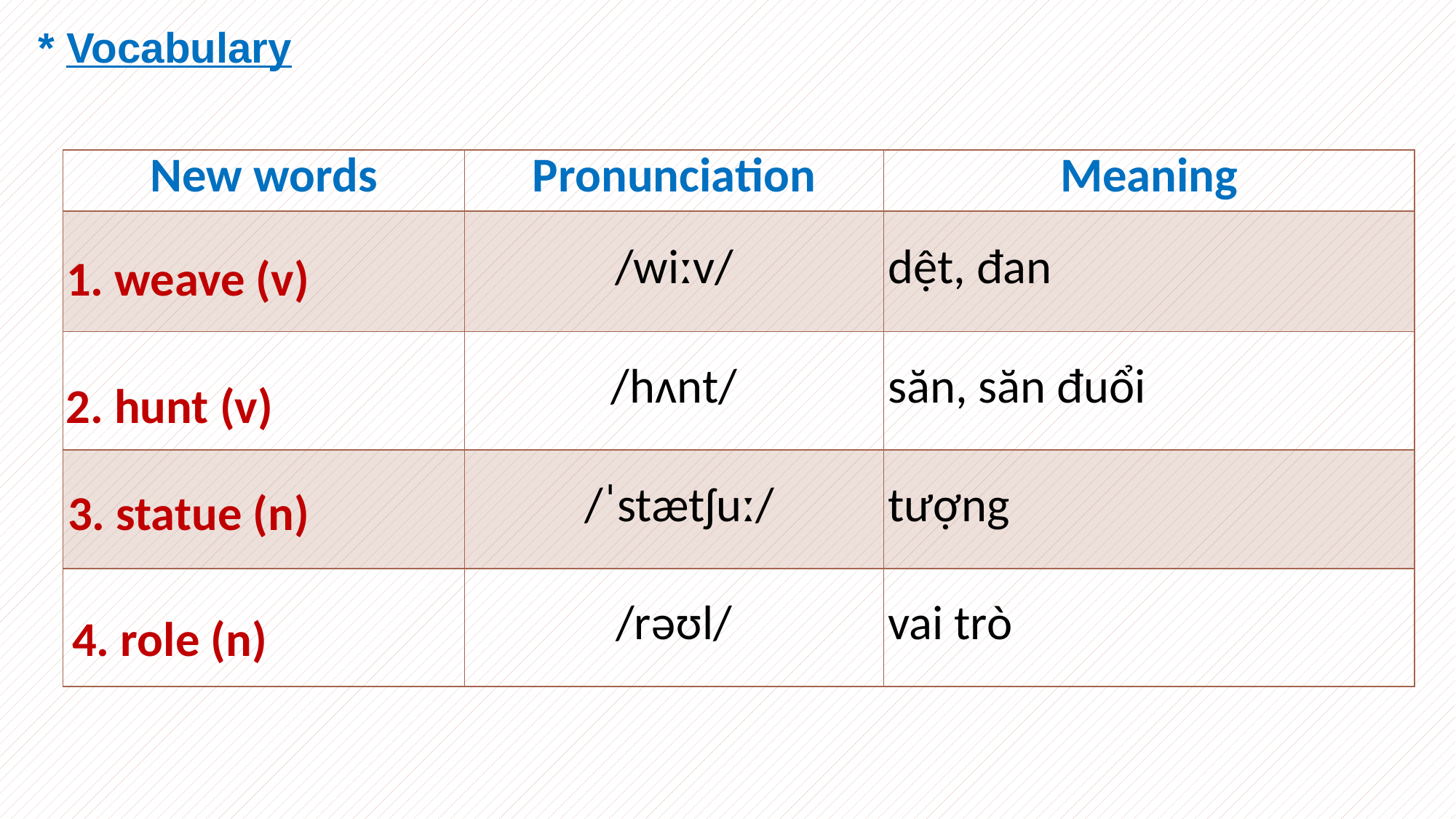

* Vocabulary
| New words | Pronunciation | Meaning |
| --- | --- | --- |
|  | /wiːv/ | dệt, đan |
|  | /hʌnt/ | săn, săn đuổi |
|  | /ˈstætʃuː/ | tượng |
|  | /rəʊl/ | vai trò |
1. weave (v)
2. hunt (v)
3. statue (n)
4. role (n)